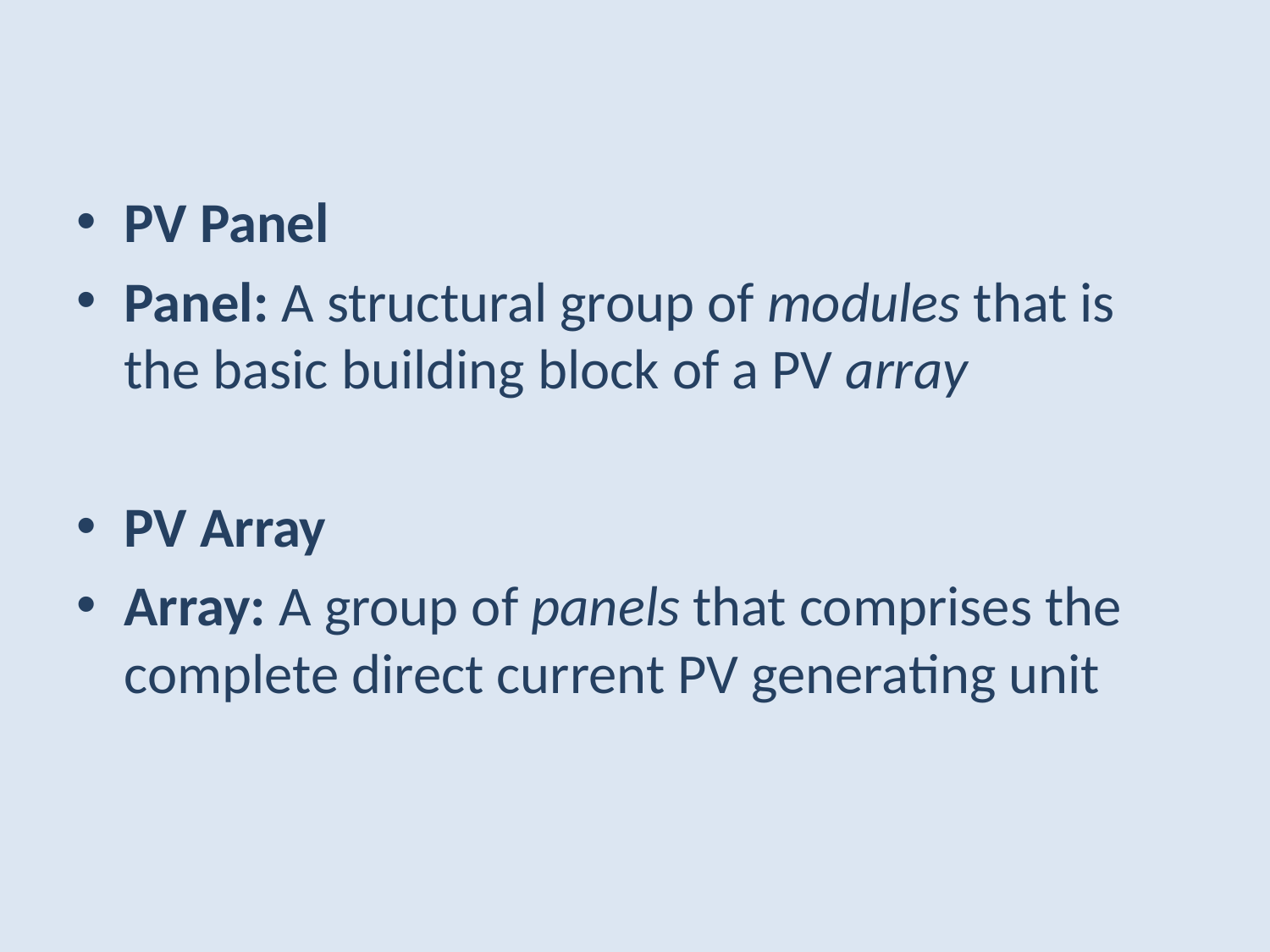

PV Panel
Panel: A structural group of modules that is the basic building block of a PV array

PV Array
Array: A group of panels that comprises the complete direct current PV generating unit